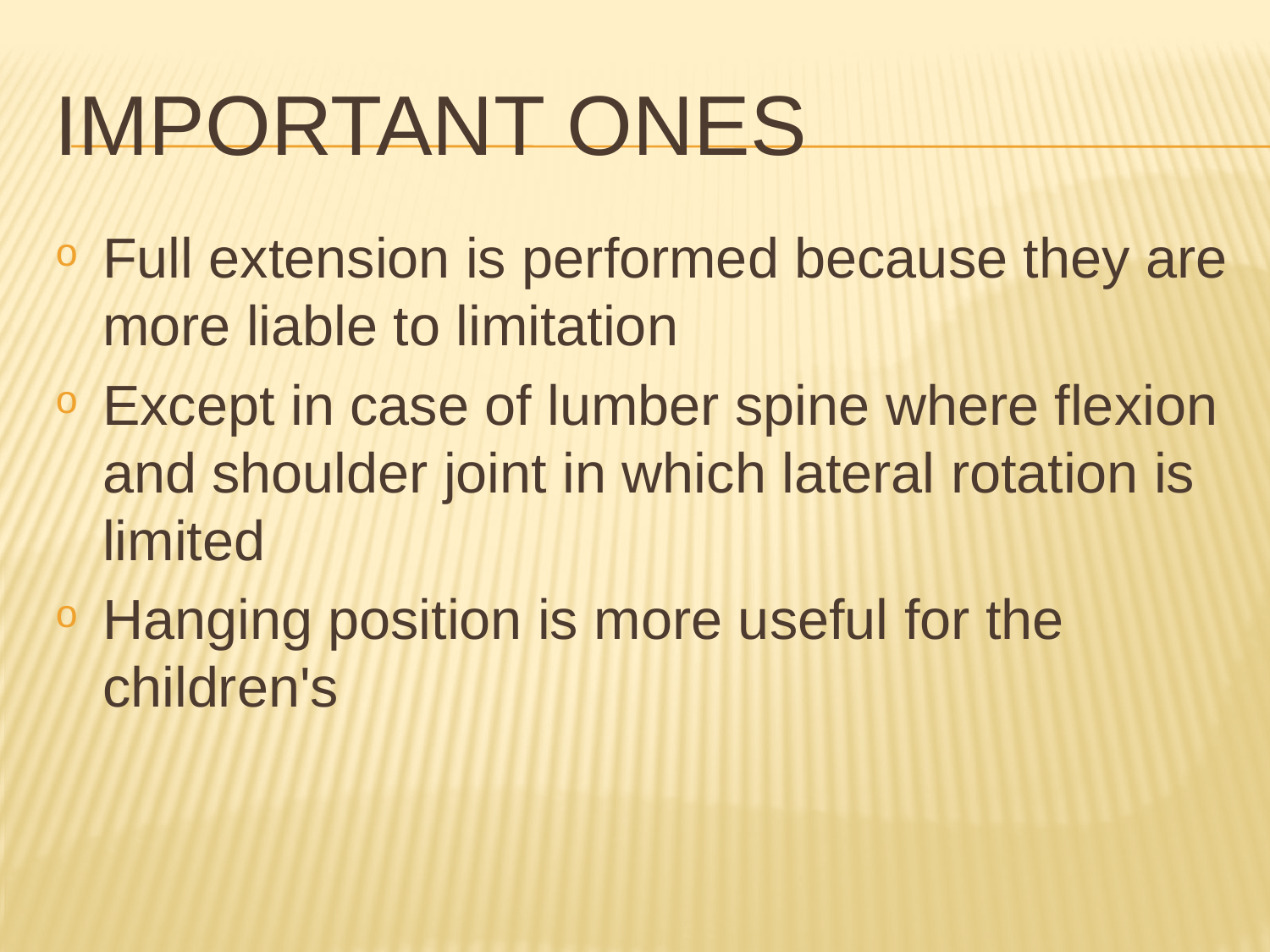

# IMPORTANT ONES
Full extension is performed because they are more liable to limitation
Except in case of lumber spine where flexion and shoulder joint in which lateral rotation is limited
Hanging position is more useful for the children's